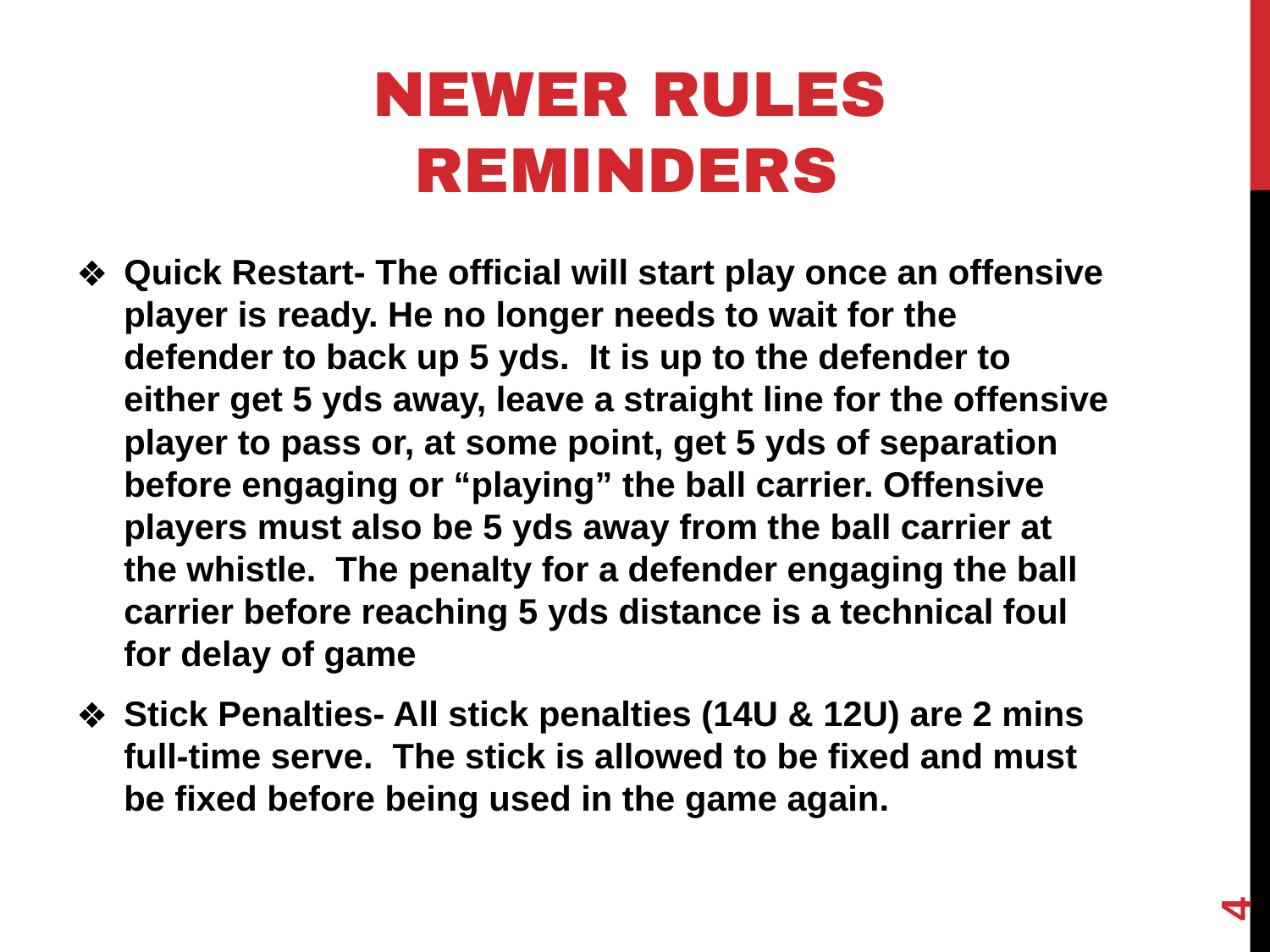

# NEWER RULES REMINDERS
Quick Restart- The official will start play once an offensive player is ready. He no longer needs to wait for the defender to back up 5 yds.  It is up to the defender to either get 5 yds away, leave a straight line for the offensive player to pass or, at some point, get 5 yds of separation before engaging or “playing” the ball carrier. Offensive players must also be 5 yds away from the ball carrier at the whistle.  The penalty for a defender engaging the ball carrier before reaching 5 yds distance is a technical foul for delay of game
Stick Penalties- All stick penalties (14U & 12U) are 2 mins full-time serve.  The stick is allowed to be fixed and must be fixed before being used in the game again.
4